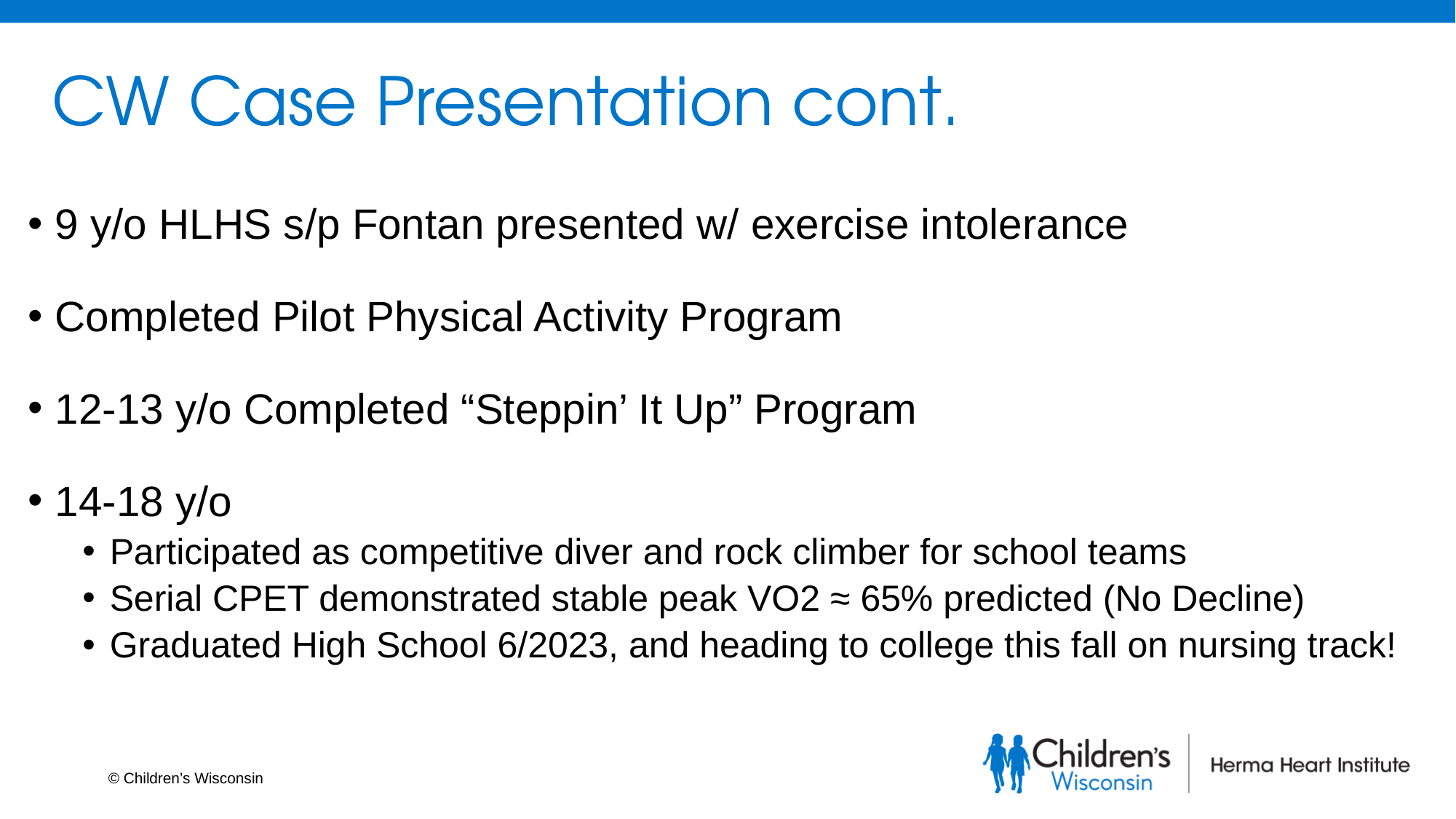

# CW Case Presentation cont.
9 y/o HLHS s/p Fontan presented w/ exercise intolerance

Completed Pilot Physical Activity Program

12-13 y/o Completed “Steppin’ It Up” Program

14-18 y/o
Participated as competitive diver and rock climber for school teams
Serial CPET demonstrated stable peak VO2 ≈ 65% predicted (No Decline)
Graduated High School 6/2023, and heading to college this fall on nursing track!